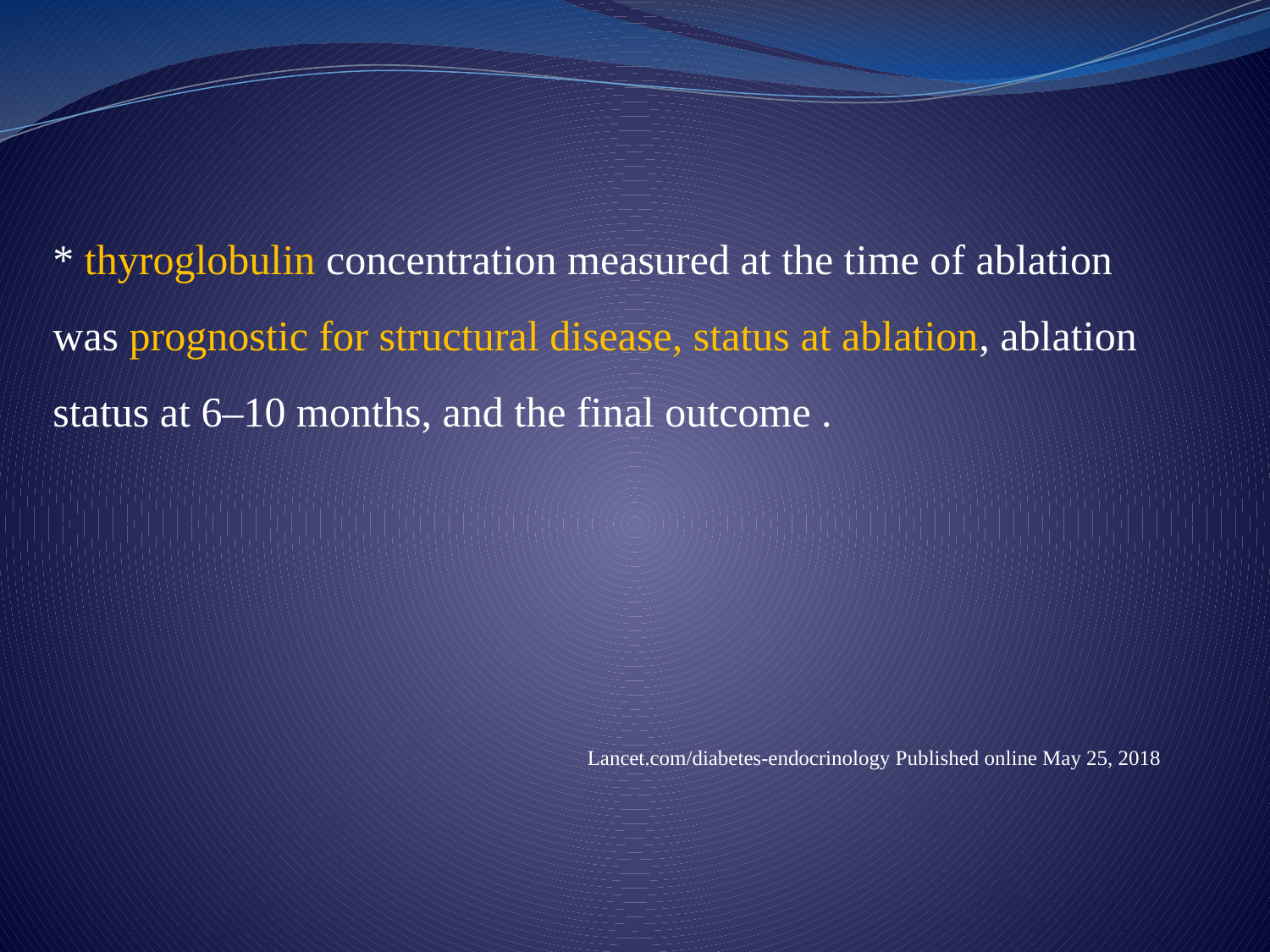

#
* thyroglobulin concentration measured at the time of ablation was prognostic for structural disease, status at ablation, ablation status at 6–10 months, and the final outcome .

                                                   Lancet.com/diabetes-endocrinology Published online May 25, 2018